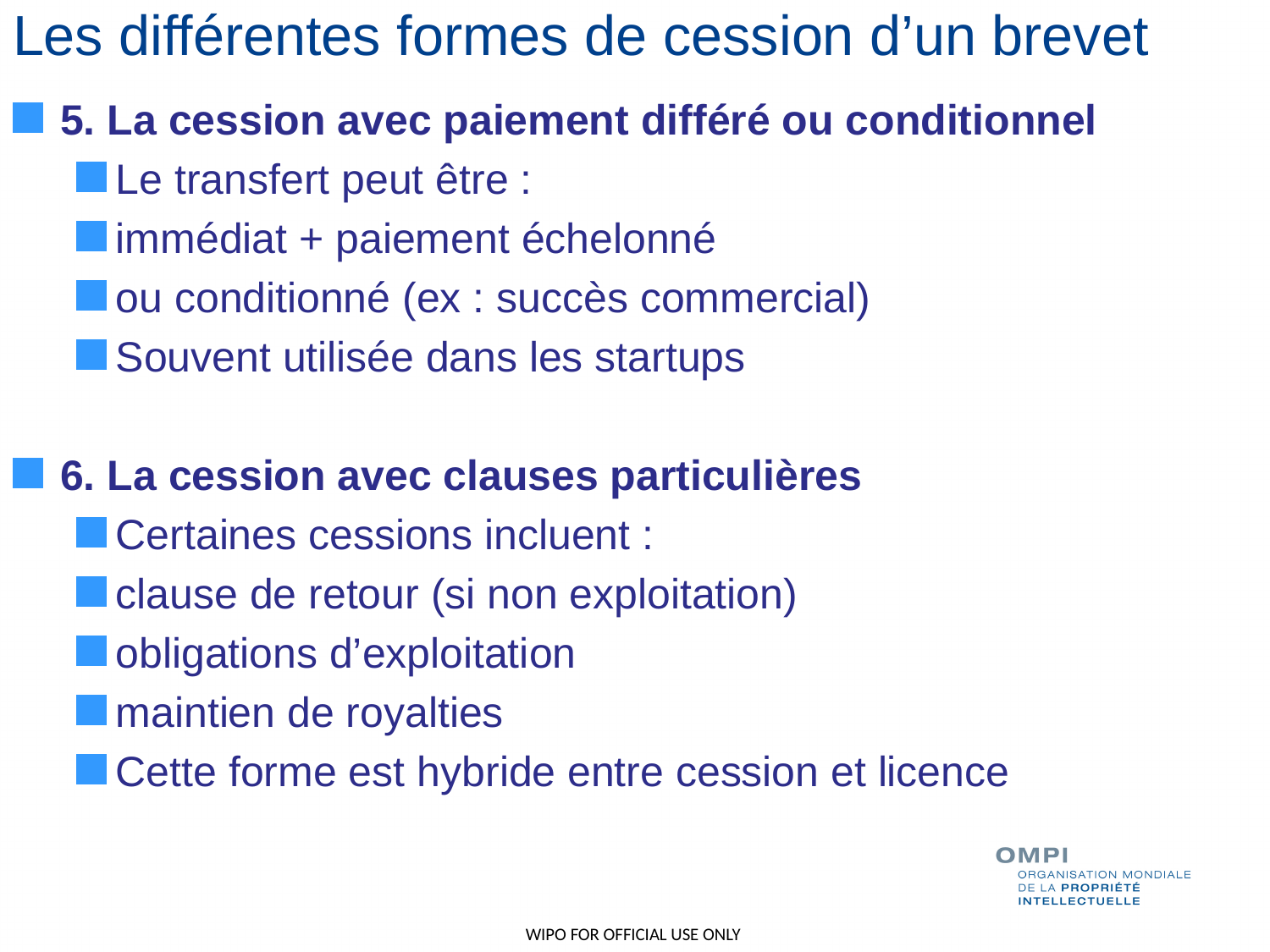

# Les différentes formes de cession d’un brevet
5. La cession avec paiement différé ou conditionnel
Le transfert peut être :
immédiat + paiement échelonné
ou conditionné (ex : succès commercial)
Souvent utilisée dans les startups

6. La cession avec clauses particulières
Certaines cessions incluent :
clause de retour (si non exploitation)
obligations d’exploitation
maintien de royalties
Cette forme est hybride entre cession et licence